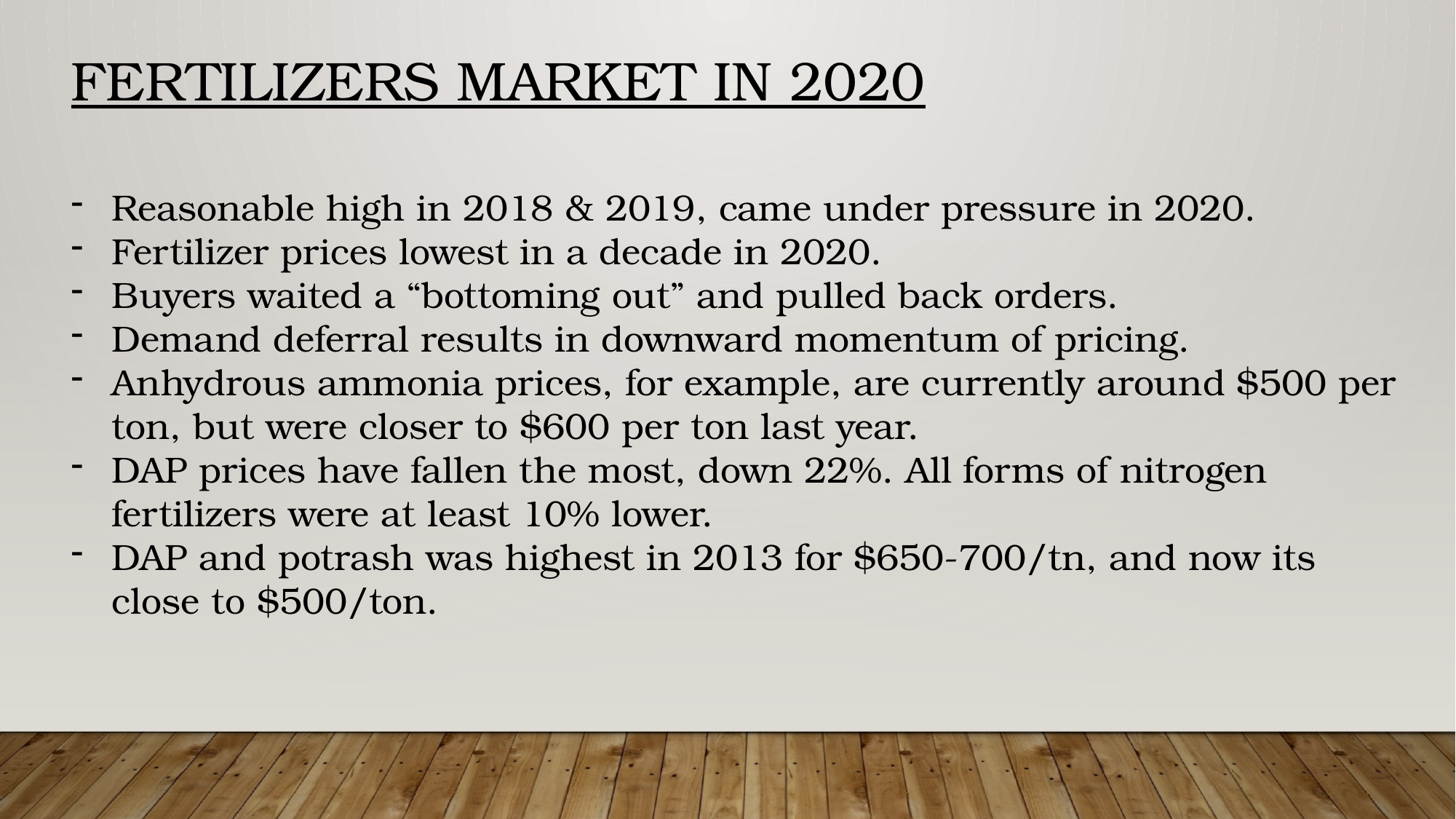

FERTILIZERS MARKET IN 2020

Reasonable high in 2018 & 2019, came under pressure in 2020.
Fertilizer prices lowest in a decade in 2020.
Buyers waited a “bottoming out” and pulled back orders.
Demand deferral results in downward momentum of pricing.
Anhydrous ammonia prices, for example, are currently around $500 per ton, but were closer to $600 per ton last year.
DAP prices have fallen the most, down 22%. All forms of nitrogen fertilizers were at least 10% lower.
DAP and potrash was highest in 2013 for $650-700/tn, and now its close to $500/ton.